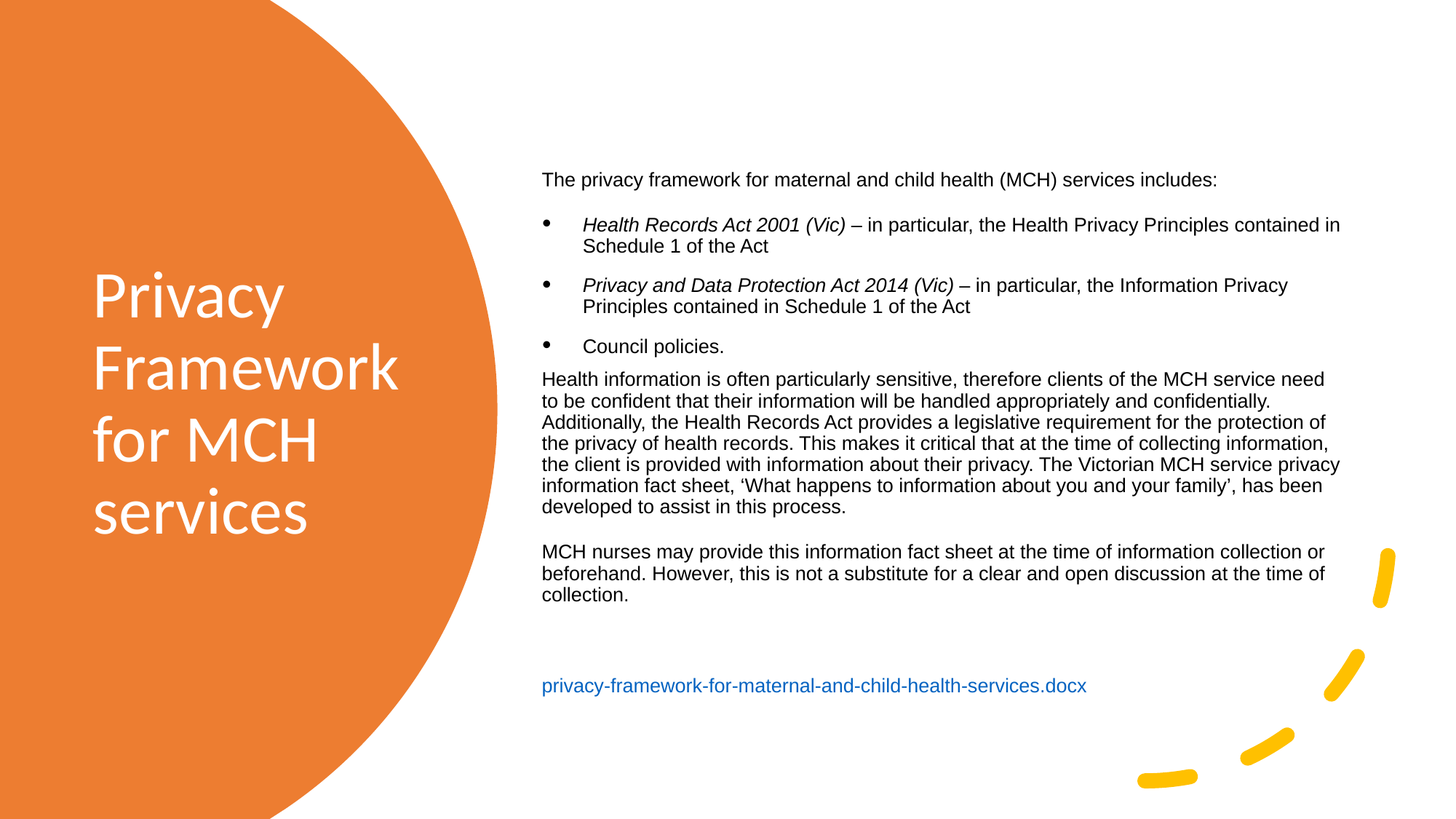

The privacy framework for maternal and child health (MCH) services includes:
Health Records Act 2001 (Vic) – in particular, the Health Privacy Principles contained in Schedule 1 of the Act
Privacy and Data Protection Act 2014 (Vic) – in particular, the Information Privacy Principles contained in Schedule 1 of the Act
Council policies.
Health information is often particularly sensitive, therefore clients of the MCH service need to be confident that their information will be handled appropriately and confidentially. Additionally, the Health Records Act provides a legislative requirement for the protection of the privacy of health records. This makes it critical that at the time of collecting information, the client is provided with information about their privacy. The Victorian MCH service privacy information fact sheet, ‘What happens to information about you and your family’, has been developed to assist in this process.
MCH nurses may provide this information fact sheet at the time of information collection or beforehand. However, this is not a substitute for a clear and open discussion at the time of collection.

privacy-framework-for-maternal-and-child-health-services.docx

# Privacy Framework for MCH services